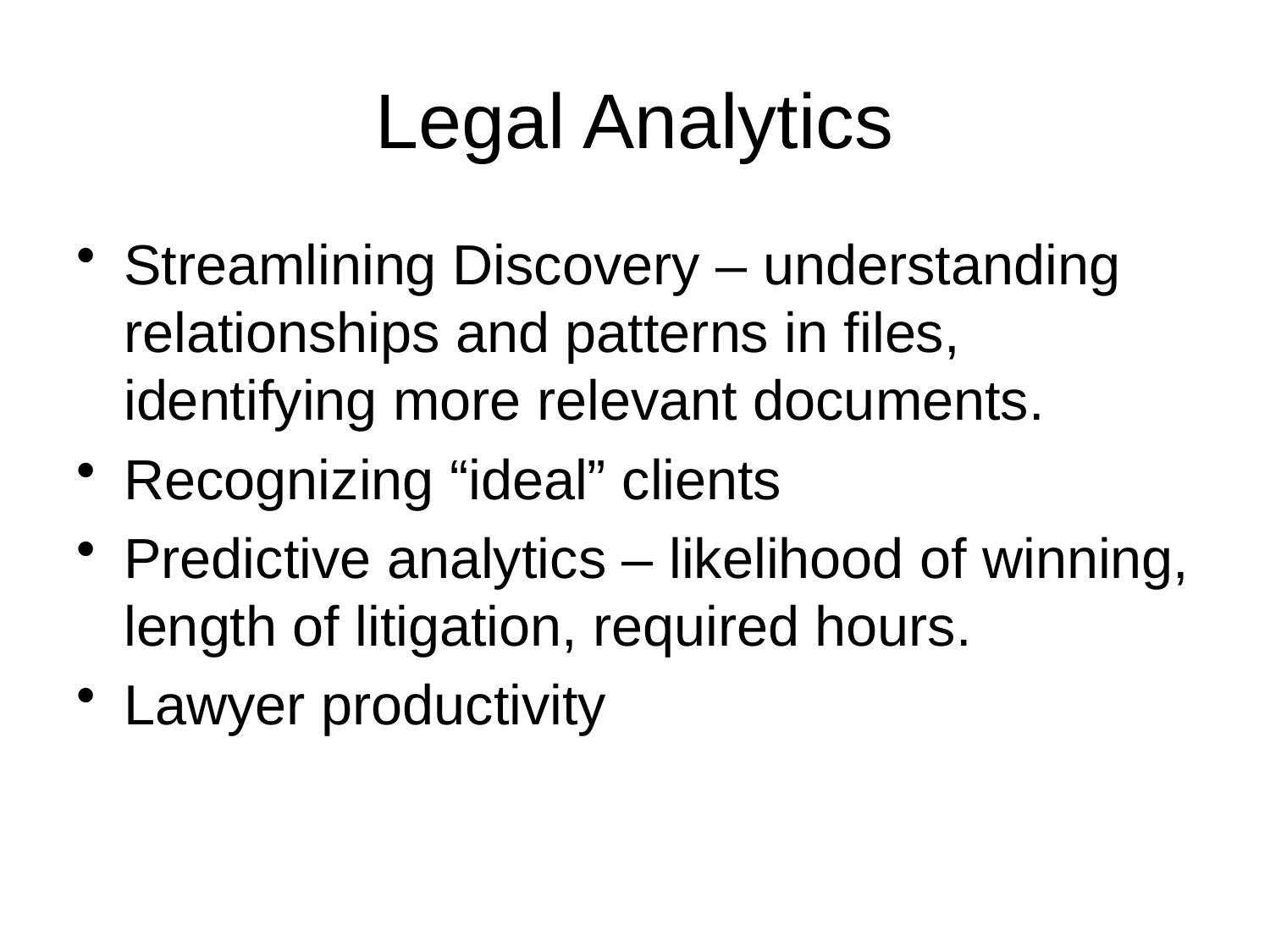

# Legal Analytics
Streamlining Discovery – understanding relationships and patterns in files, identifying more relevant documents.
Recognizing “ideal” clients
Predictive analytics – likelihood of winning, length of litigation, required hours.
Lawyer productivity